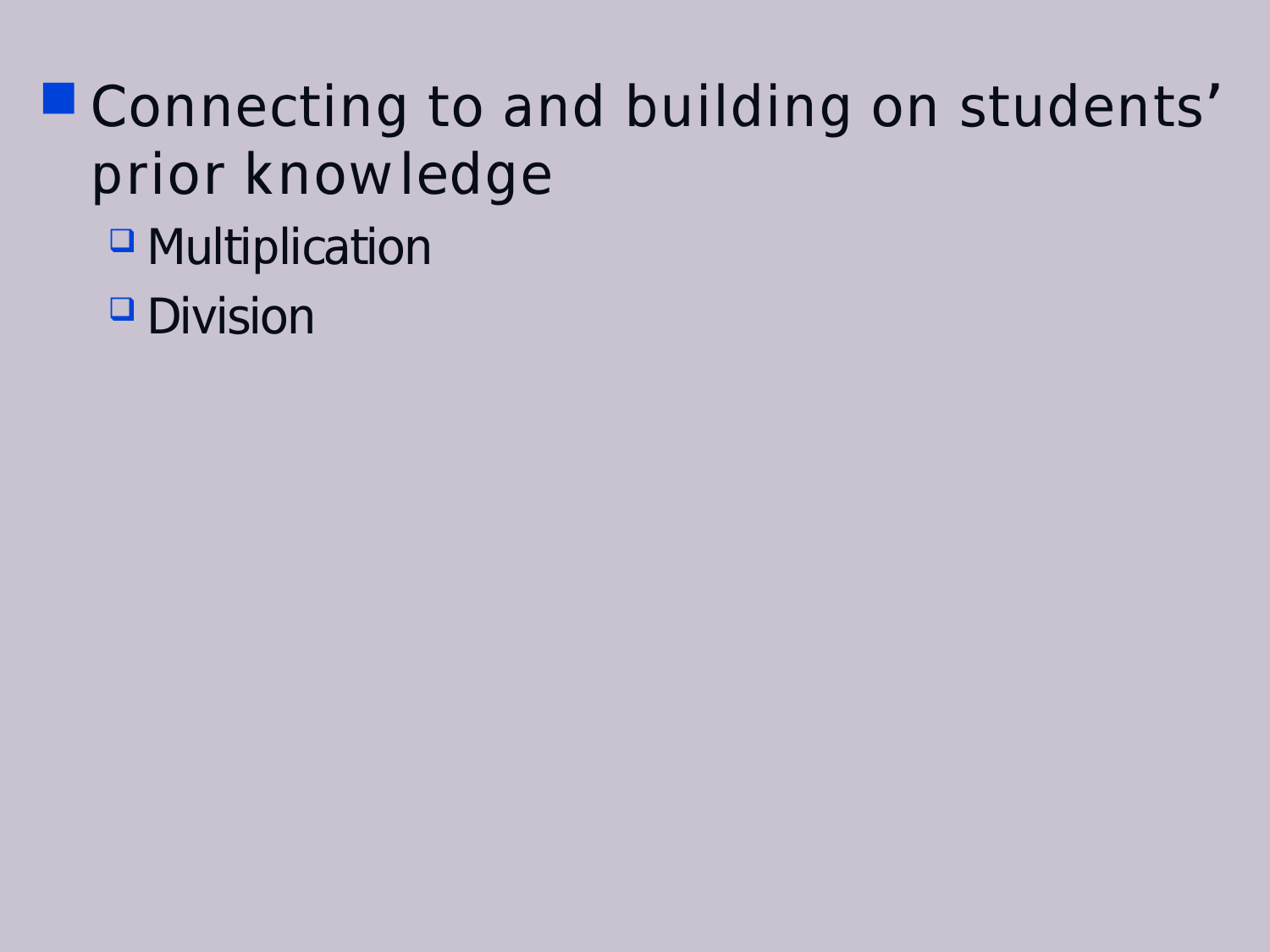

Connecting to and building on students’ prior knowledge
Multiplication
Division